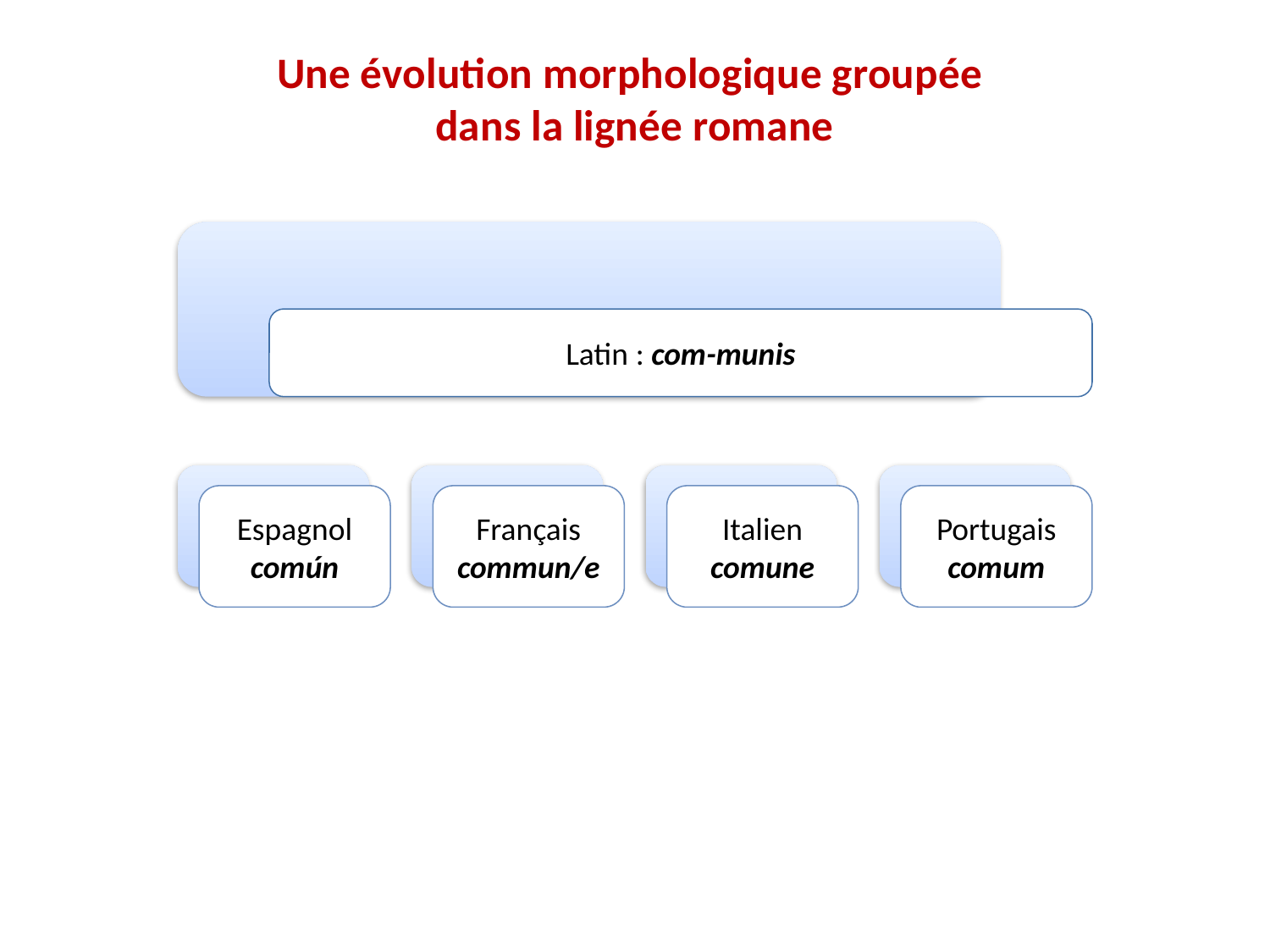

# Une évolution morphologique groupée dans la lignée romane
Latin : com-munis
Espagnol
común
Français
commun/e
Italien
comune
Portugais comum